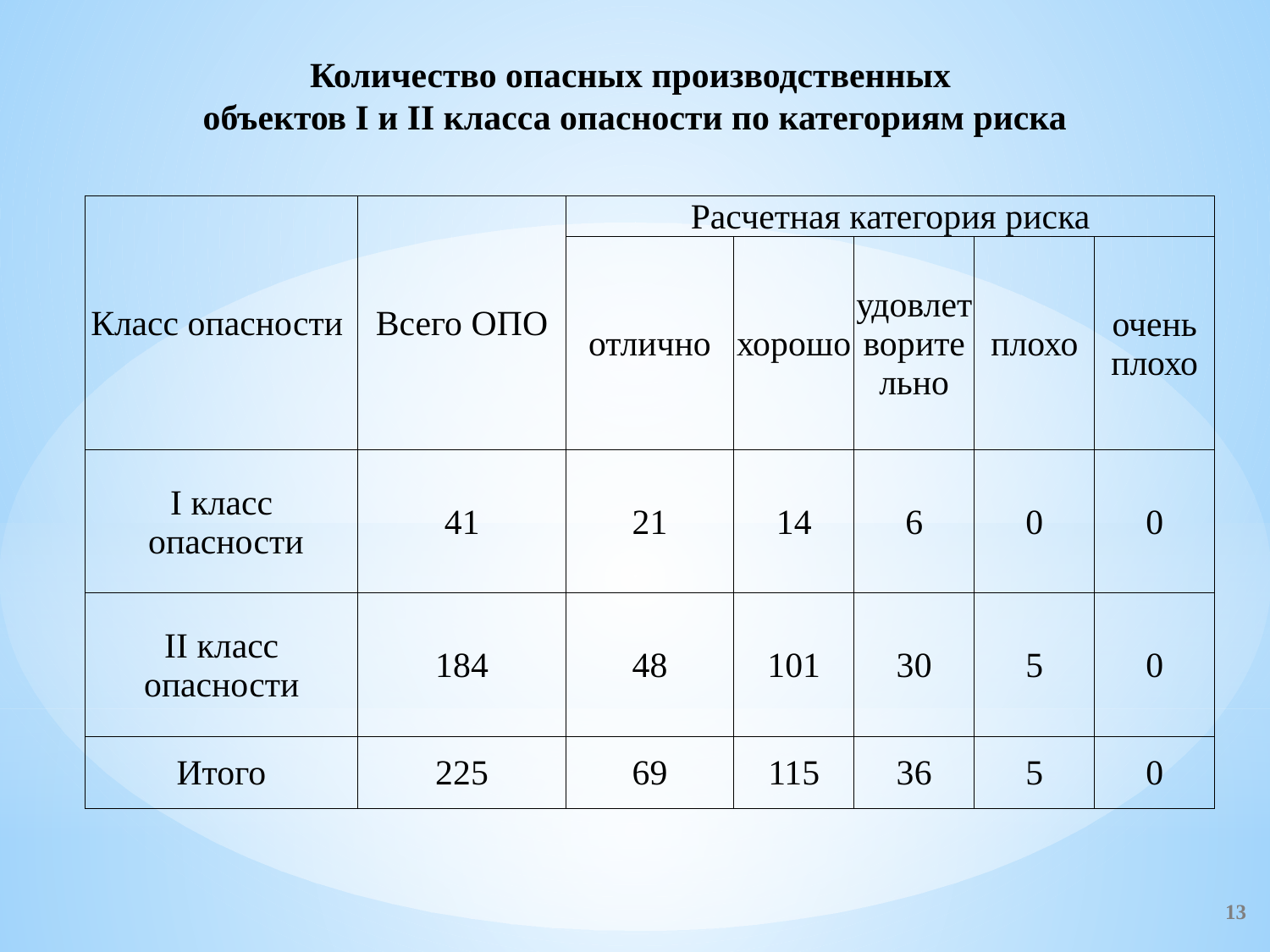

Количество опасных производственных
объектов I и II класса опасности по категориям риска
| Класс опасности | Всего ОПО | Расчетная категория риска |  |  |  |  |
| --- | --- | --- | --- | --- | --- | --- |
|  |  | отлично | хорошо | удовлетворительно | плохо | очень плохо |
| I класс опасности | 41 | 21 | 14 | 6 | 0 | 0 |
| II класс опасности | 184 | 48 | 101 | 30 | 5 | 0 |
| Итого | 225 | 69 | 115 | 36 | 5 | 0 |
13